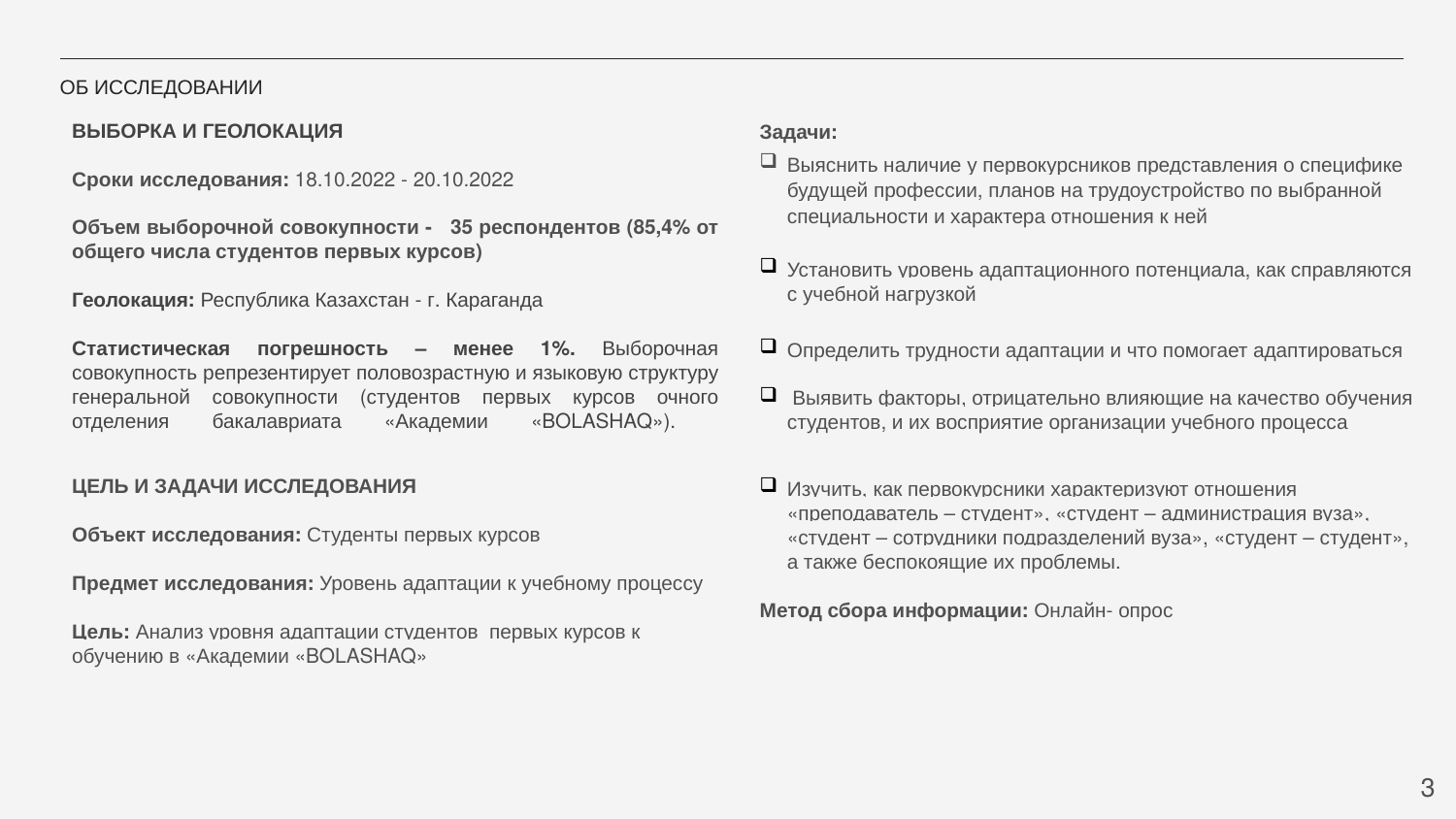

# ОБ ИССЛЕДОВАНИИ

ВЫБОРКА И ГЕОЛОКАЦИЯ

Сроки исследования: 18.10.2022 - 20.10.2022

Объем выборочной совокупности -   35 респондентов (85,4% от общего числа студентов первых курсов)

Геолокация: Республика Казахстан - г. Караганда
Статистическая погрешность – менее 1%. Выборочная совокупность репрезентирует половозрастную и языковую структуру генеральной совокупности (студентов первых курсов очного отделения бакалавриата «Академии «BOLASHAQ»).
ЦЕЛЬ И ЗАДАЧИ ИССЛЕДОВАНИЯ
Объект исследования: Студенты первых курсов
Предмет исследования: Уровень адаптации к учебному процессу
Цель: Анализ уровня адаптации студентов  первых курсов к обучению в «Академии «BOLASHAQ»
Задачи:
Выяснить наличие у первокурсников представления о специфике будущей профессии, планов на трудоустройство по выбранной специальности и характера отношения к ней
Установить уровень адаптационного потенциала, как справляются с учебной нагрузкой
Определить трудности адаптации и что помогает адаптироваться

 Выявить факторы, отрицательно влияющие на качество обучения студентов, и их восприятие организации учебного процесса
Изучить, как первокурсники характеризуют отношения «преподаватель – студент», «студент – администрация вуза», «студент – сотрудники подразделений вуза», «студент – студент», а также беспокоящие их проблемы.

Метод сбора информации: Онлайн- опрос

3